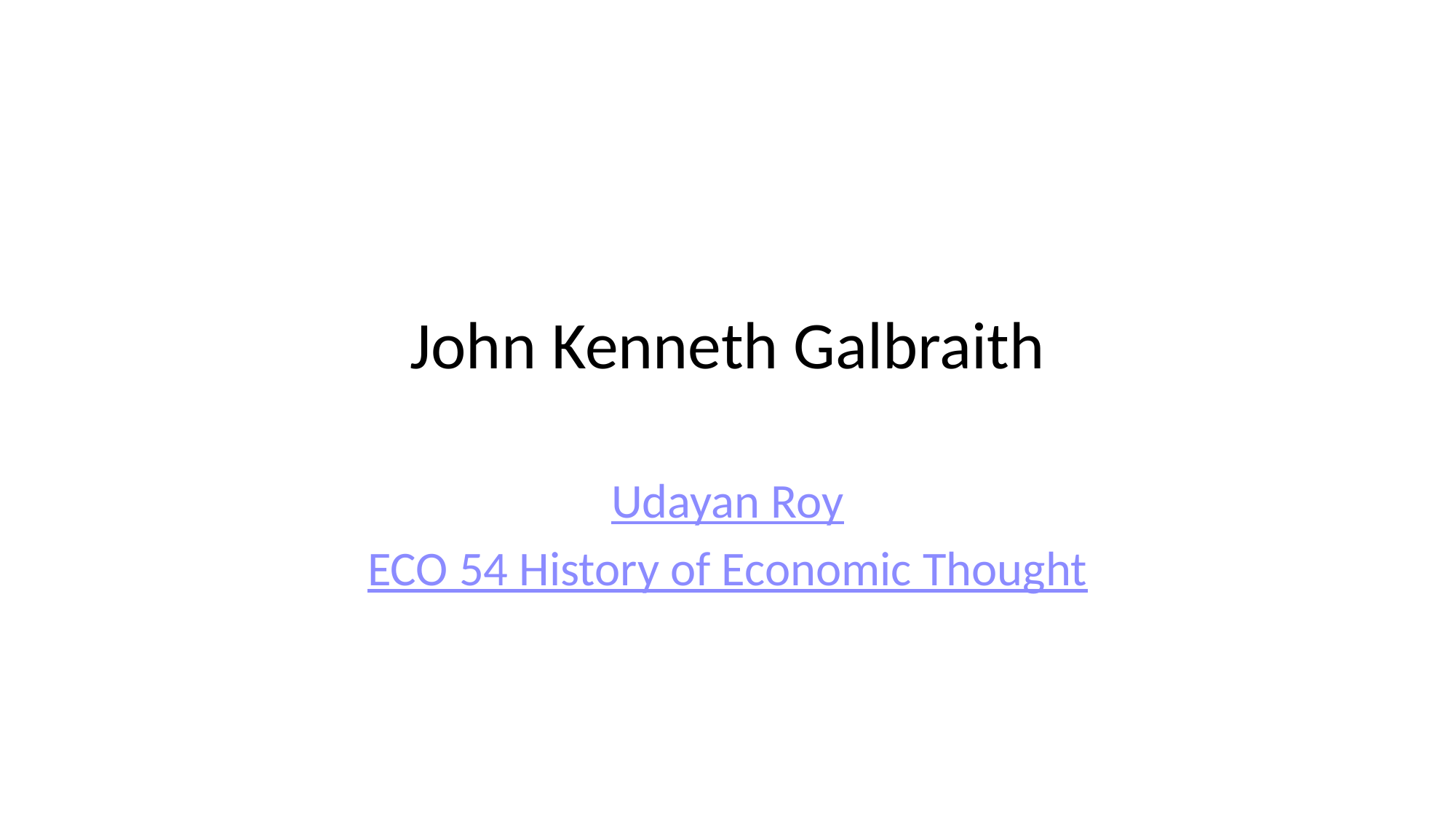

# John Kenneth Galbraith
Udayan Roy
ECO 54 History of Economic Thought